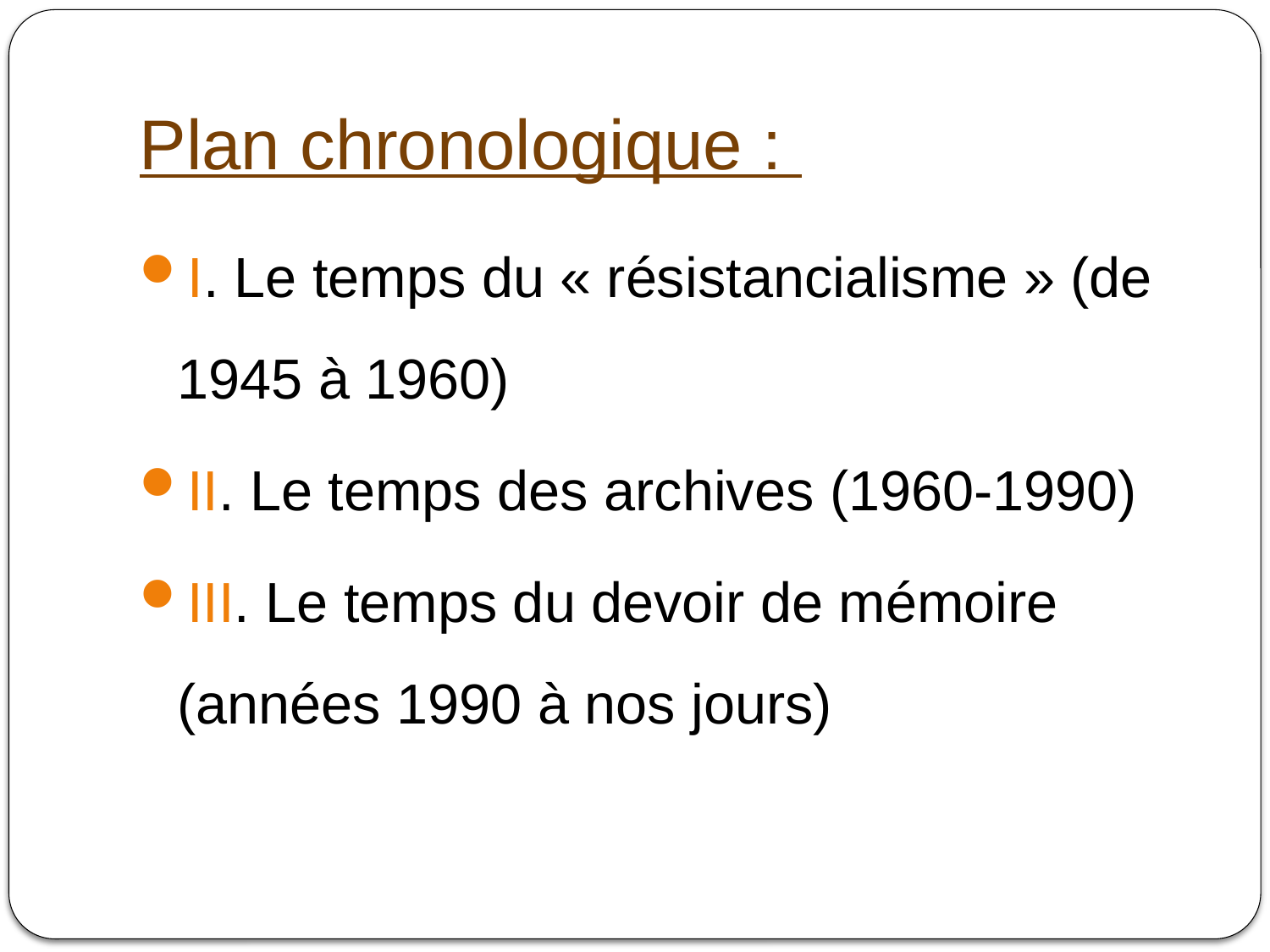

# Plan chronologique :
I. Le temps du « résistancialisme » (de 1945 à 1960)
II. Le temps des archives (1960-1990)
III. Le temps du devoir de mémoire (années 1990 à nos jours)